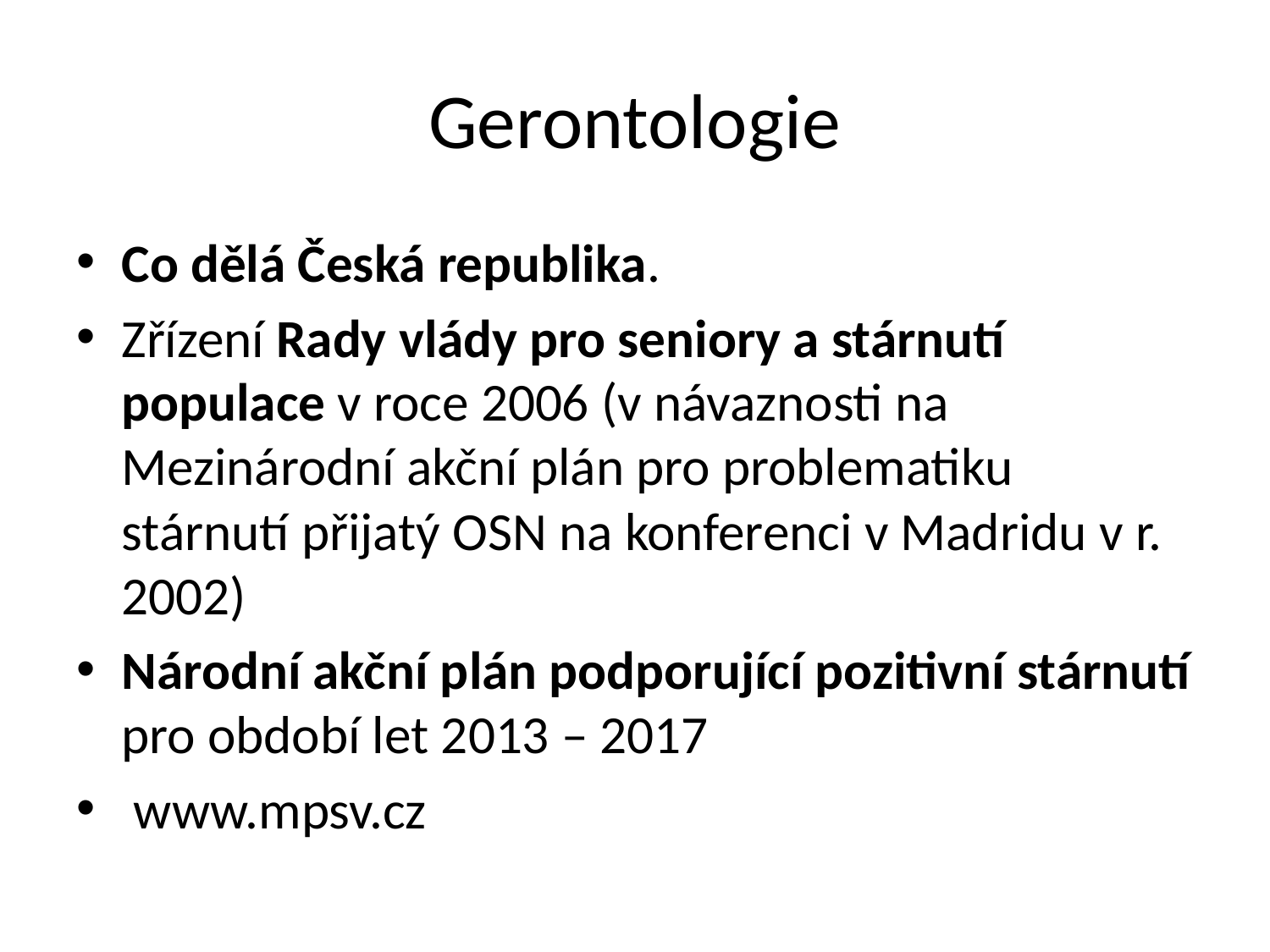

# Gerontologie
Co dělá Česká republika.
Zřízení Rady vlády pro seniory a stárnutí populace v roce 2006 (v návaznosti na Mezinárodní akční plán pro problematiku stárnutí přijatý OSN na konferenci v Madridu v r. 2002)
Národní akční plán podporující pozitivní stárnutí pro období let 2013 – 2017
 www.mpsv.cz